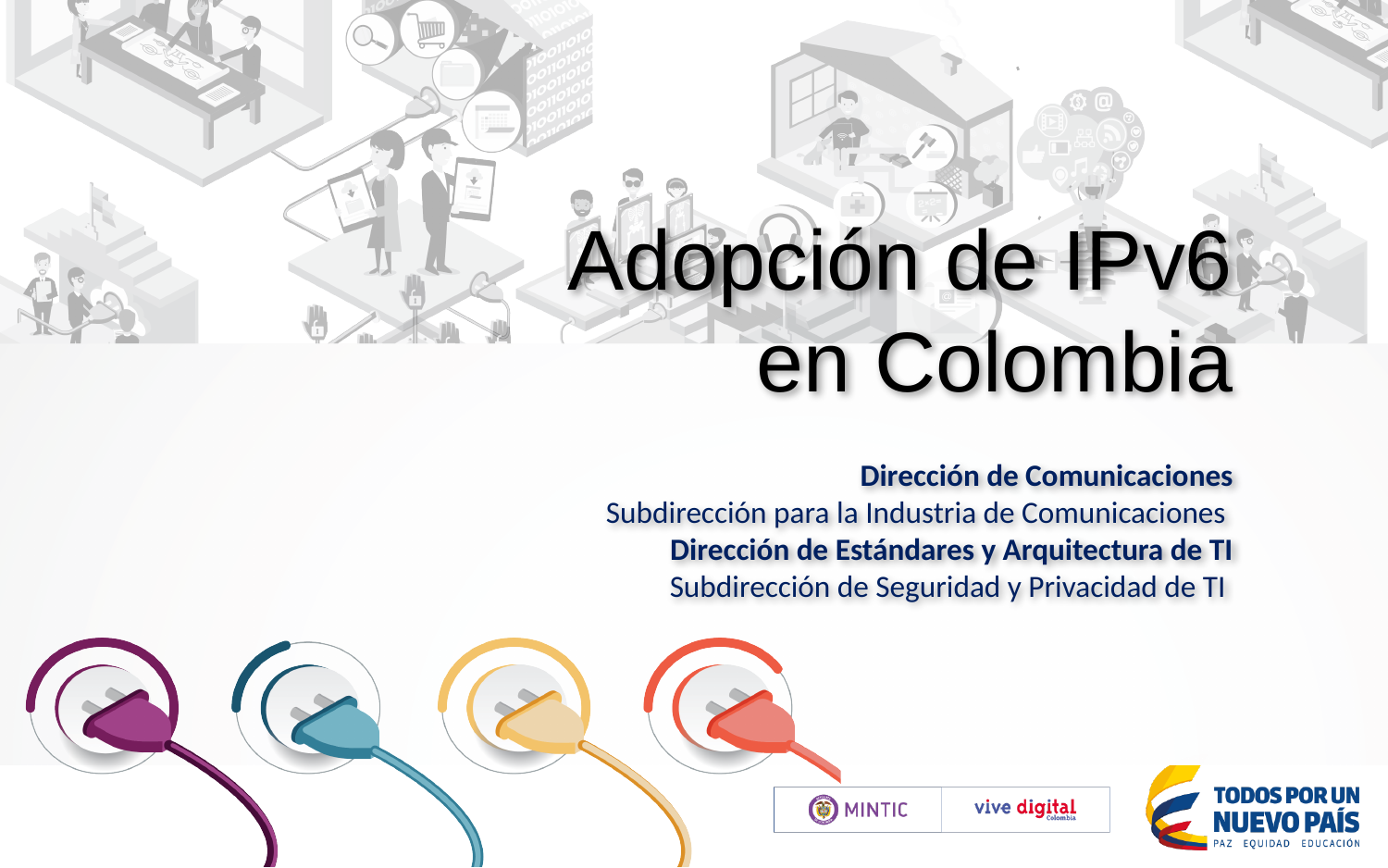

Adopción de IPv6 en Colombia

Dirección de Comunicaciones
Subdirección para la Industria de Comunicaciones
Dirección de Estándares y Arquitectura de TI
Subdirección de Seguridad y Privacidad de TI